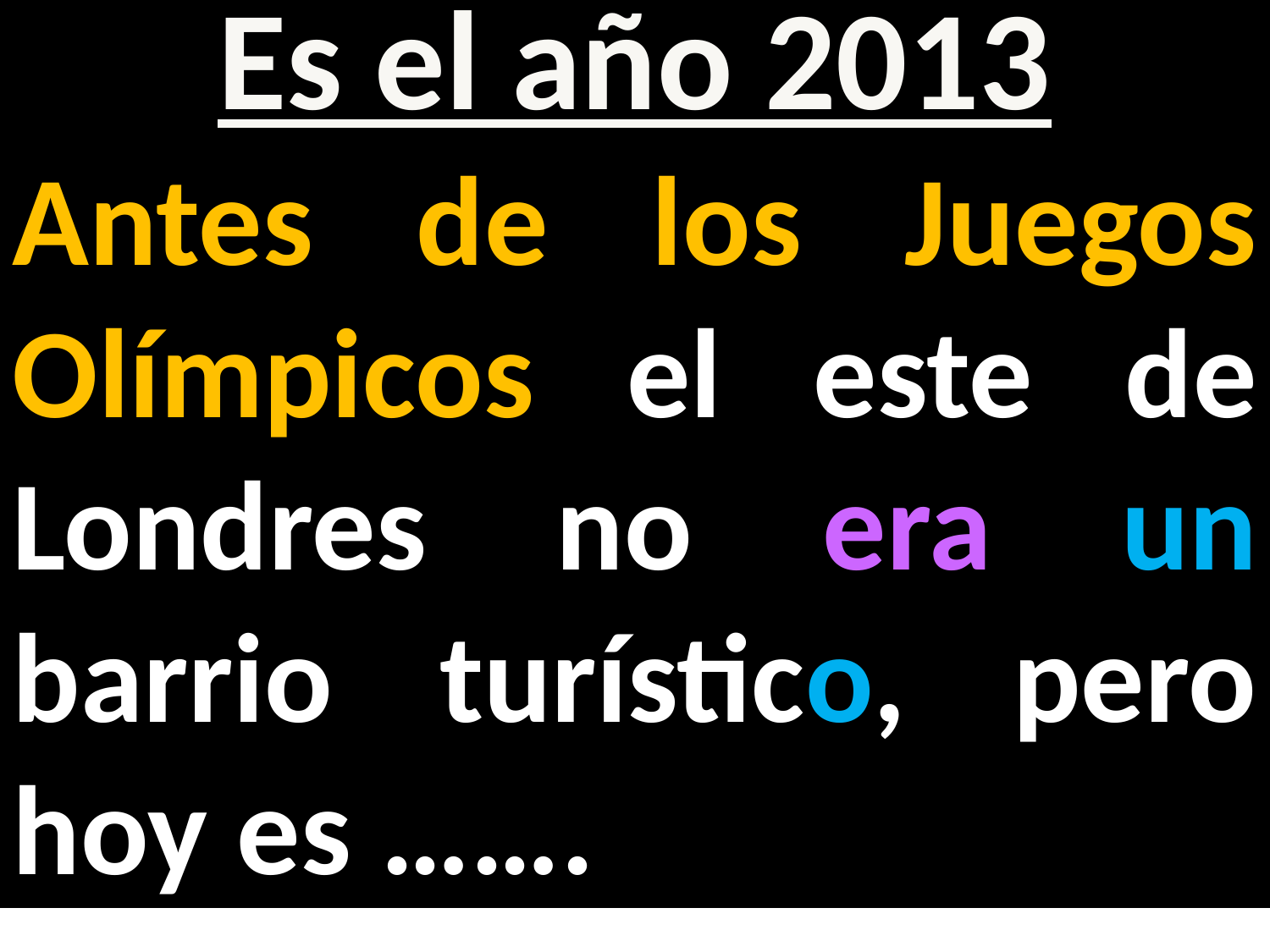

Es el año 2013
Antes de los Juegos Olímpicos el este de Londres no era un barrio turístico, pero hoy es …….